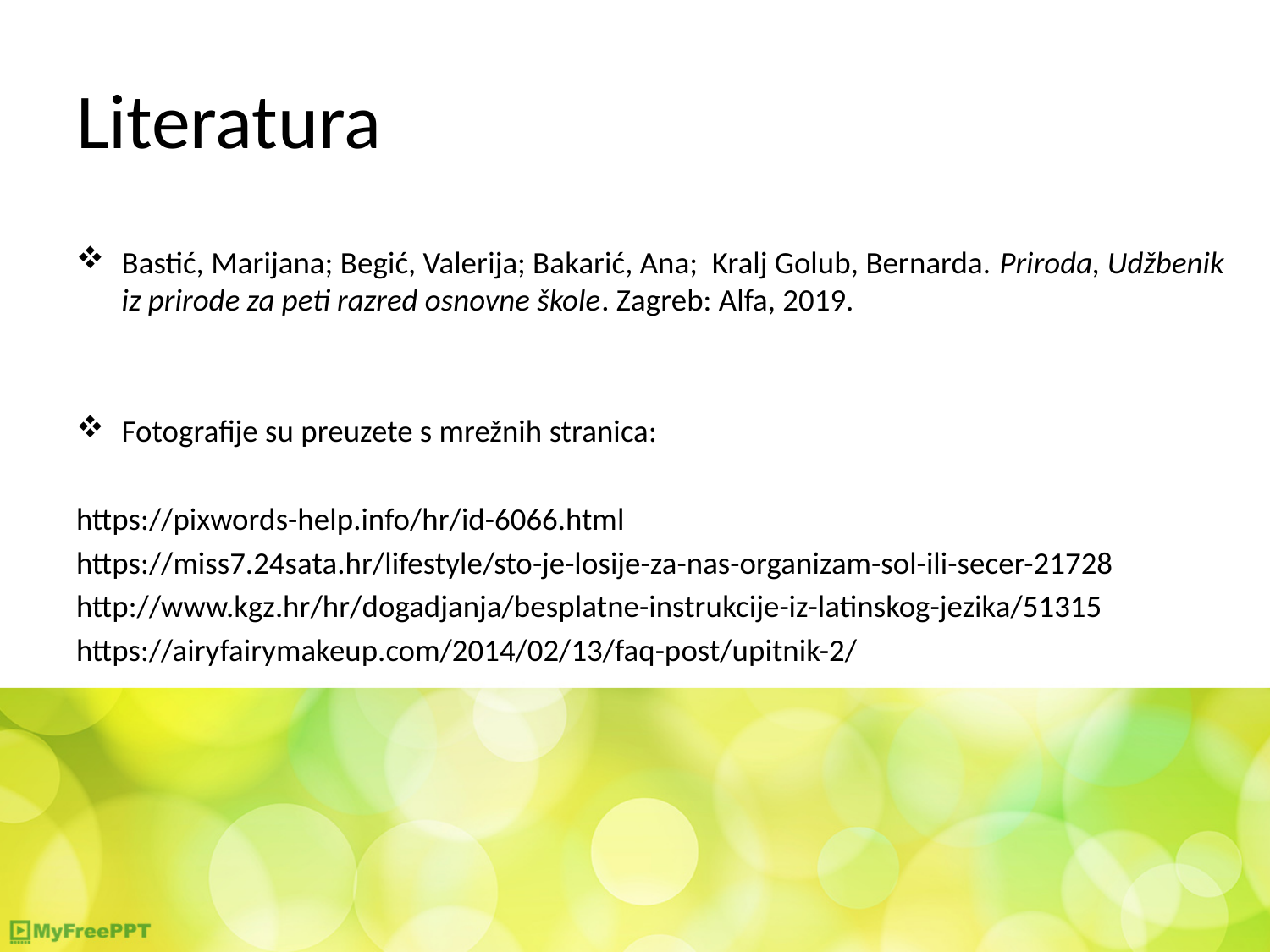

# Literatura
Bastić, Marijana; Begić, Valerija; Bakarić, Ana;  Kralj Golub, Bernarda. Priroda, Udžbenik iz prirode za peti razred osnovne škole. Zagreb: Alfa, 2019.

Fotografije su preuzete s mrežnih stranica:

https://pixwords-help.info/hr/id-6066.html
https://miss7.24sata.hr/lifestyle/sto-je-losije-za-nas-organizam-sol-ili-secer-21728
http://www.kgz.hr/hr/dogadjanja/besplatne-instrukcije-iz-latinskog-jezika/51315
https://airyfairymakeup.com/2014/02/13/faq-post/upitnik-2/